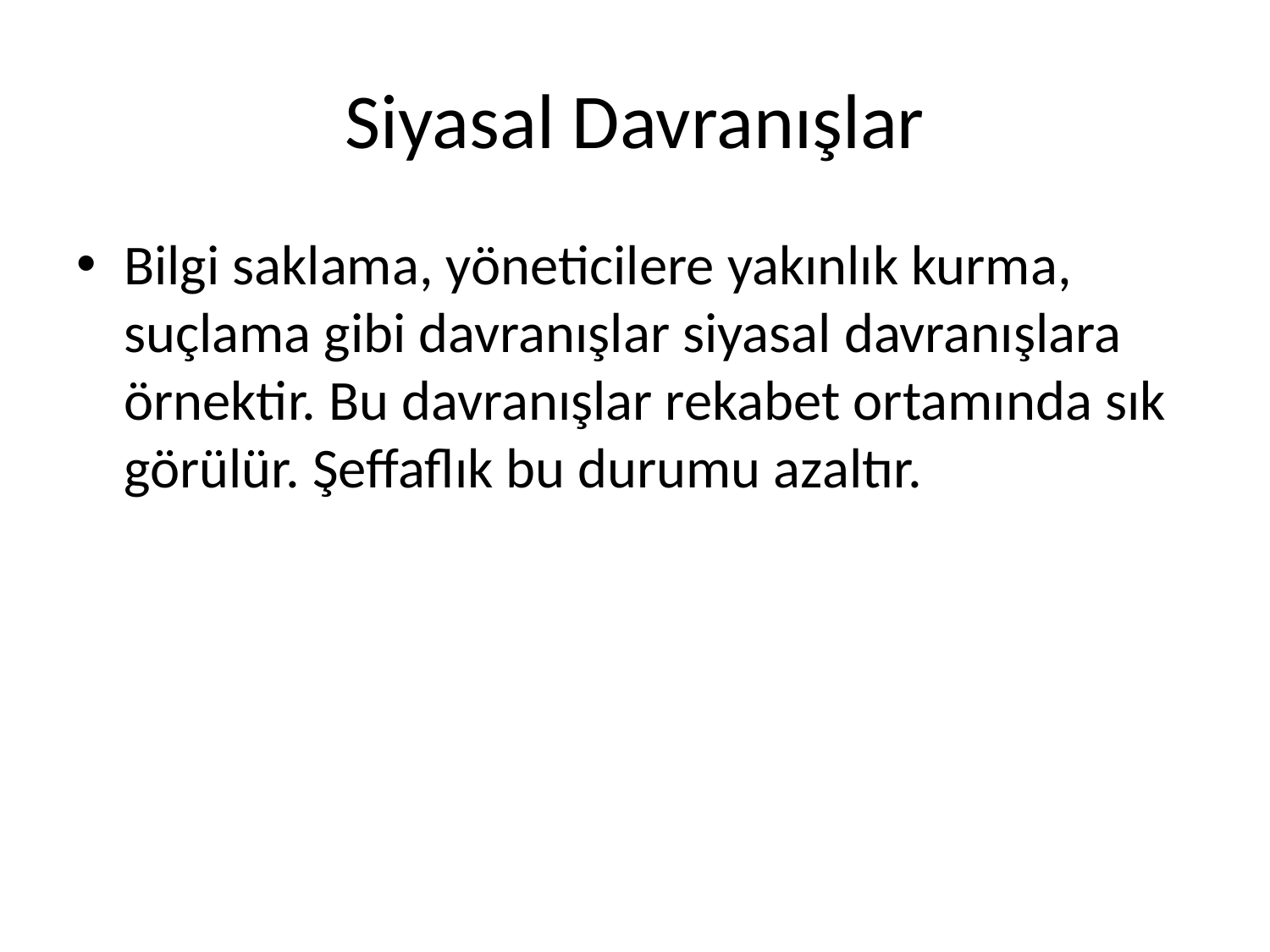

# Siyasal Davranışlar
Bilgi saklama, yöneticilere yakınlık kurma, suçlama gibi davranışlar siyasal davranışlara örnektir. Bu davranışlar rekabet ortamında sık görülür. Şeffaflık bu durumu azaltır.